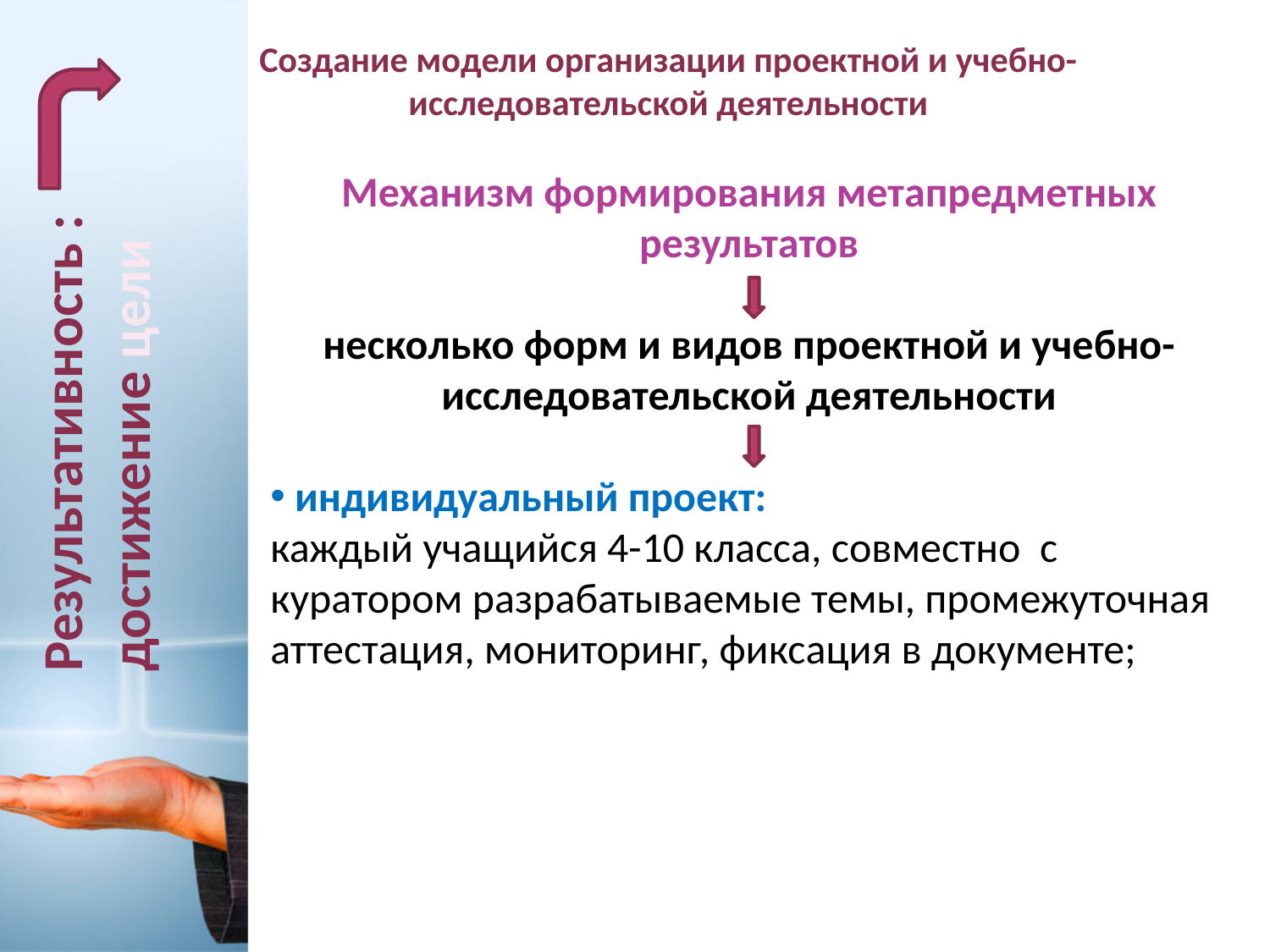

# Создание модели организации проектной и учебно-исследовательской деятельности

Механизм формирования метапредметных результатов

несколько форм и видов проектной и учебно-исследовательской деятельности

 индивидуальный проект:
каждый учащийся 4-10 класса, совместно  с  куратором разрабатываемые темы, промежуточная аттестация, мониторинг, фиксация в документе;

Результативность : достижение цели